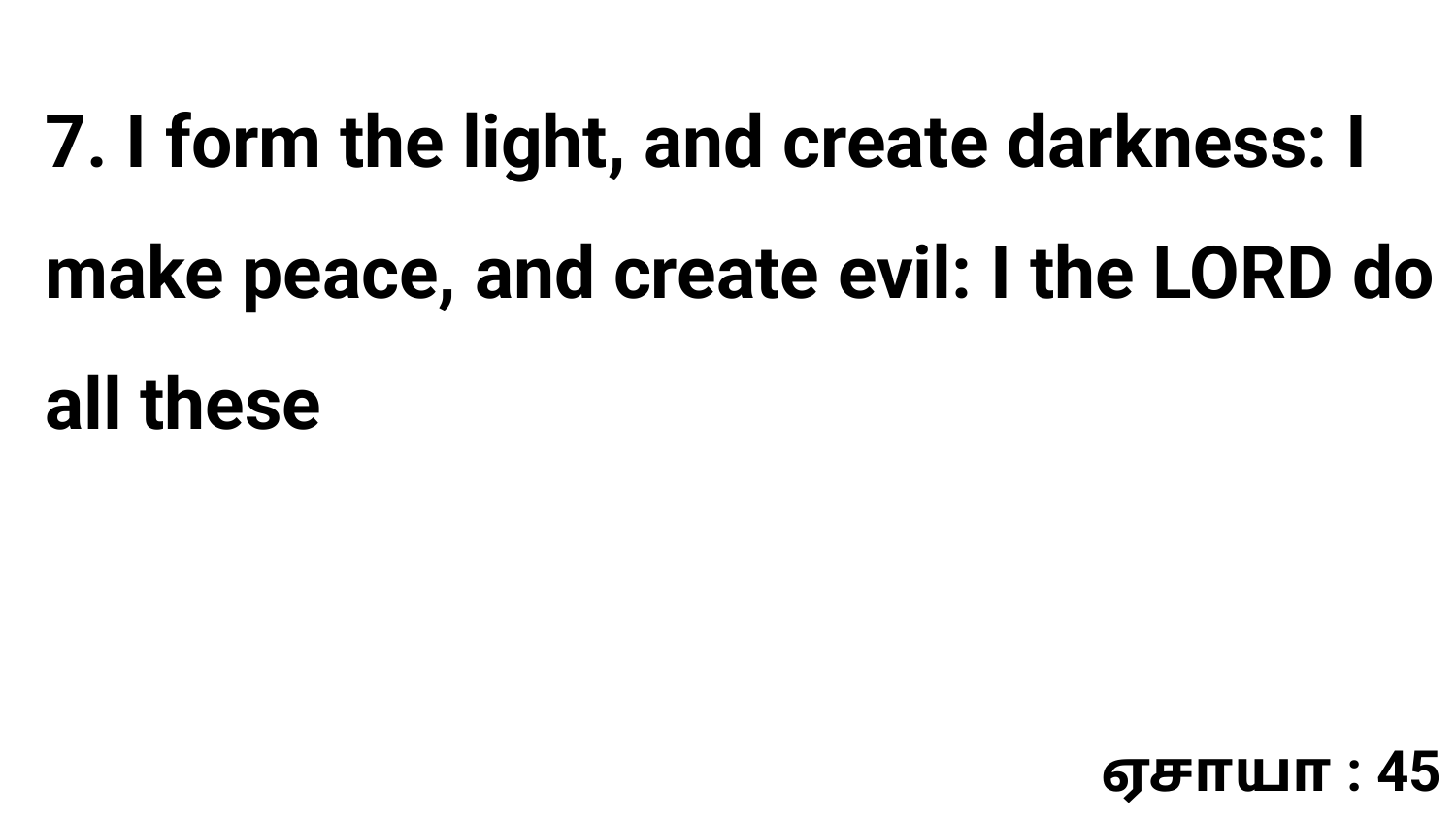

7. I form the light, and create darkness: I make peace, and create evil: I the LORD do all these
ஏசாயா : 45